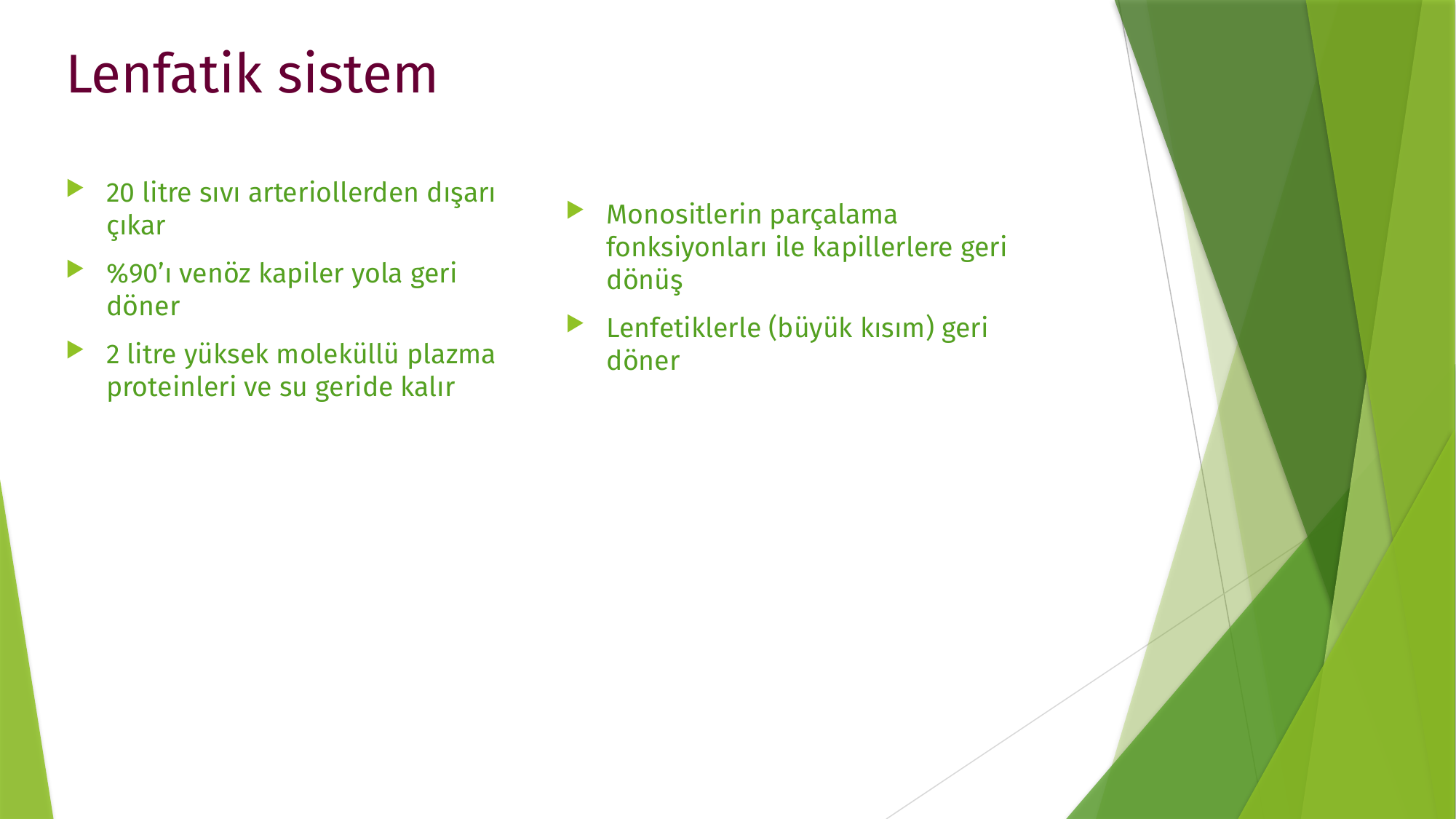

# Lenfatik sistem
20 litre sıvı arteriollerden dışarı çıkar
%90’ı venöz kapiler yola geri döner
2 litre yüksek moleküllü plazma proteinleri ve su geride kalır
Monositlerin parçalama fonksiyonları ile kapillerlere geri dönüş
Lenfetiklerle (büyük kısım) geri döner